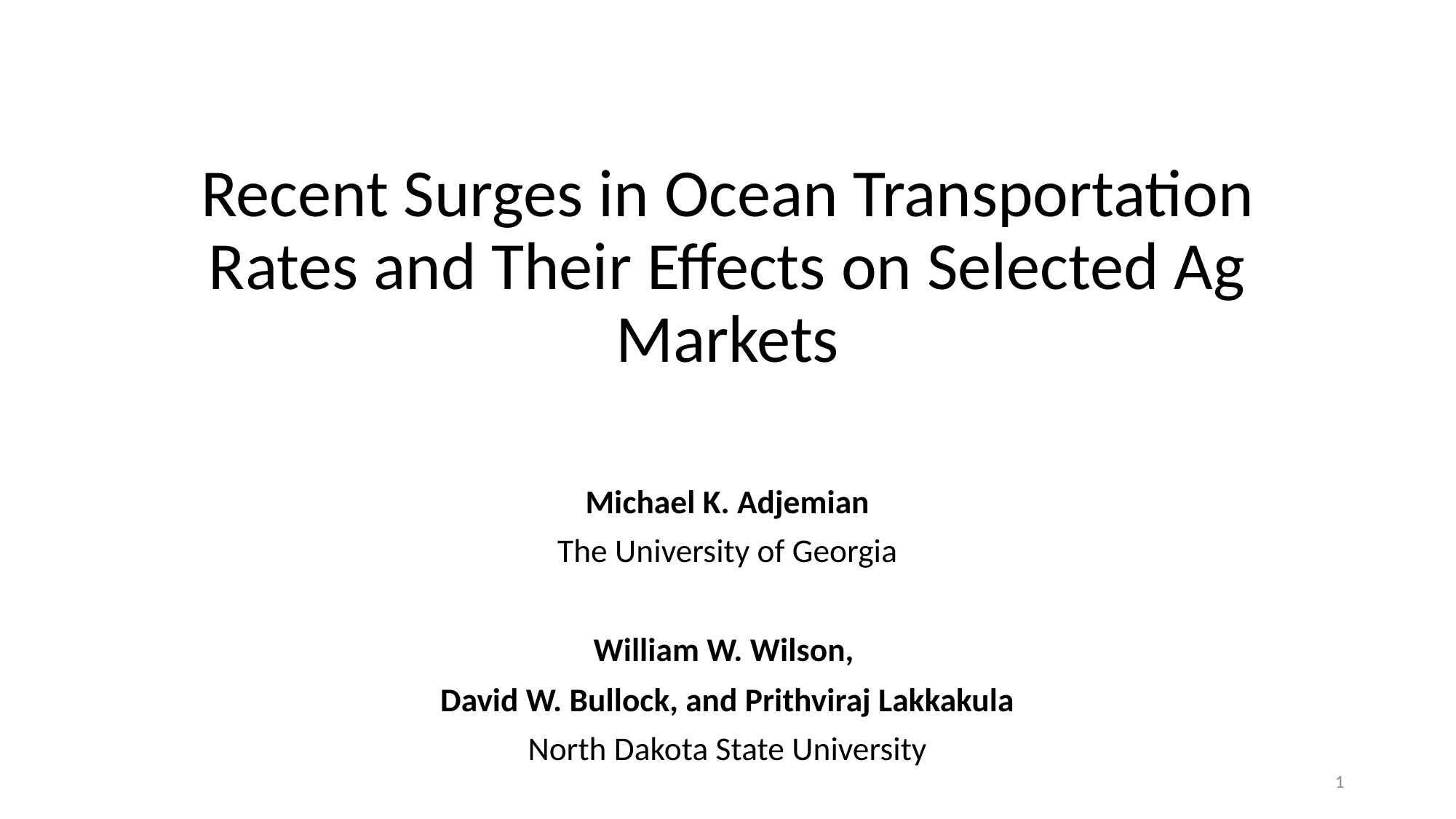

# Recent Surges in Ocean Transportation Rates and Their Effects on Selected Ag Markets
Michael K. Adjemian
The University of Georgia

William W. Wilson,
David W. Bullock, and Prithviraj Lakkakula
North Dakota State University
1